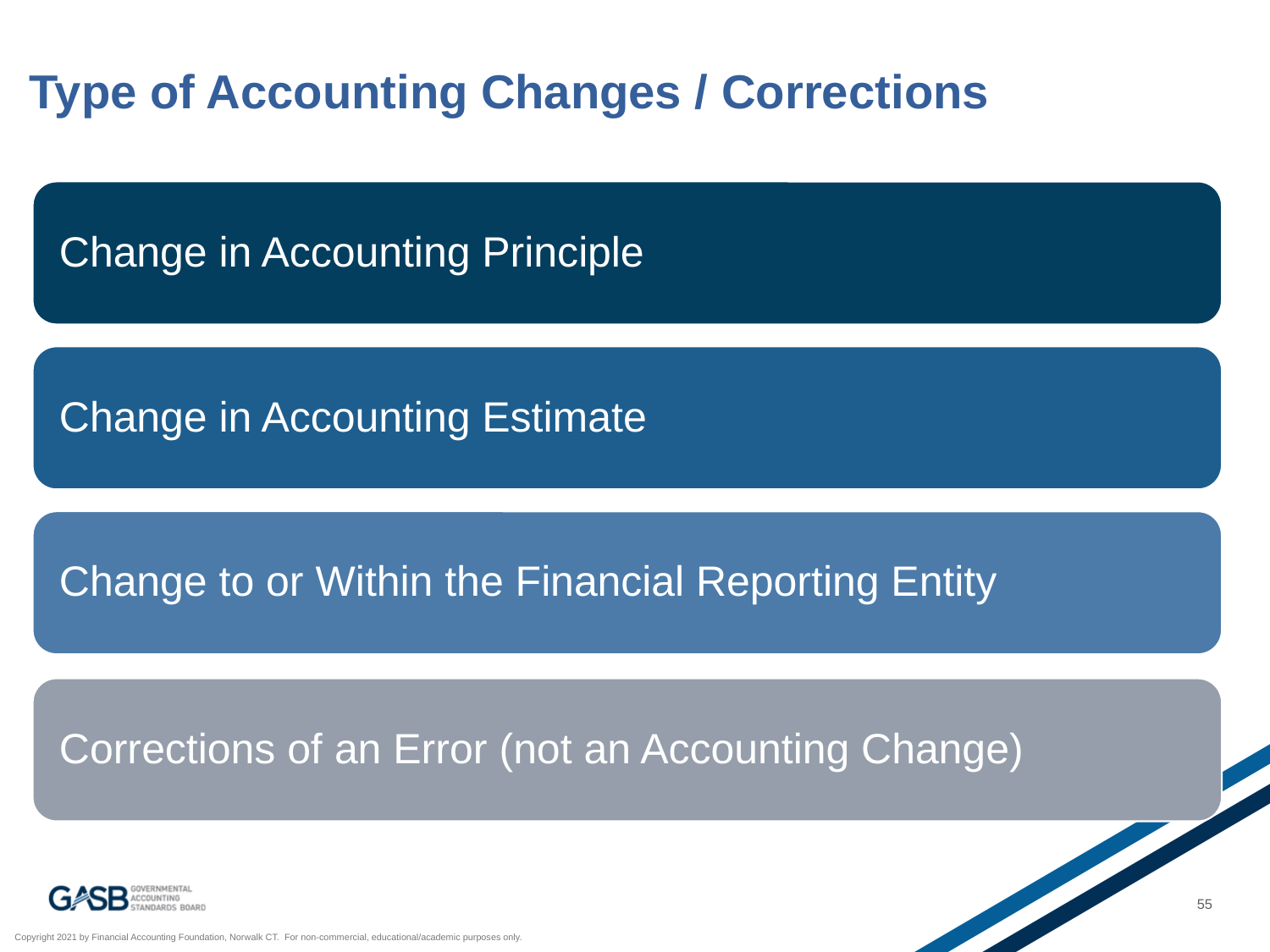

# Type of Accounting Changes / Corrections
Change in Accounting Principle
Change in Accounting Estimate
Change to or Within the Financial Reporting Entity
Corrections of an Error (not an Accounting Change)
55